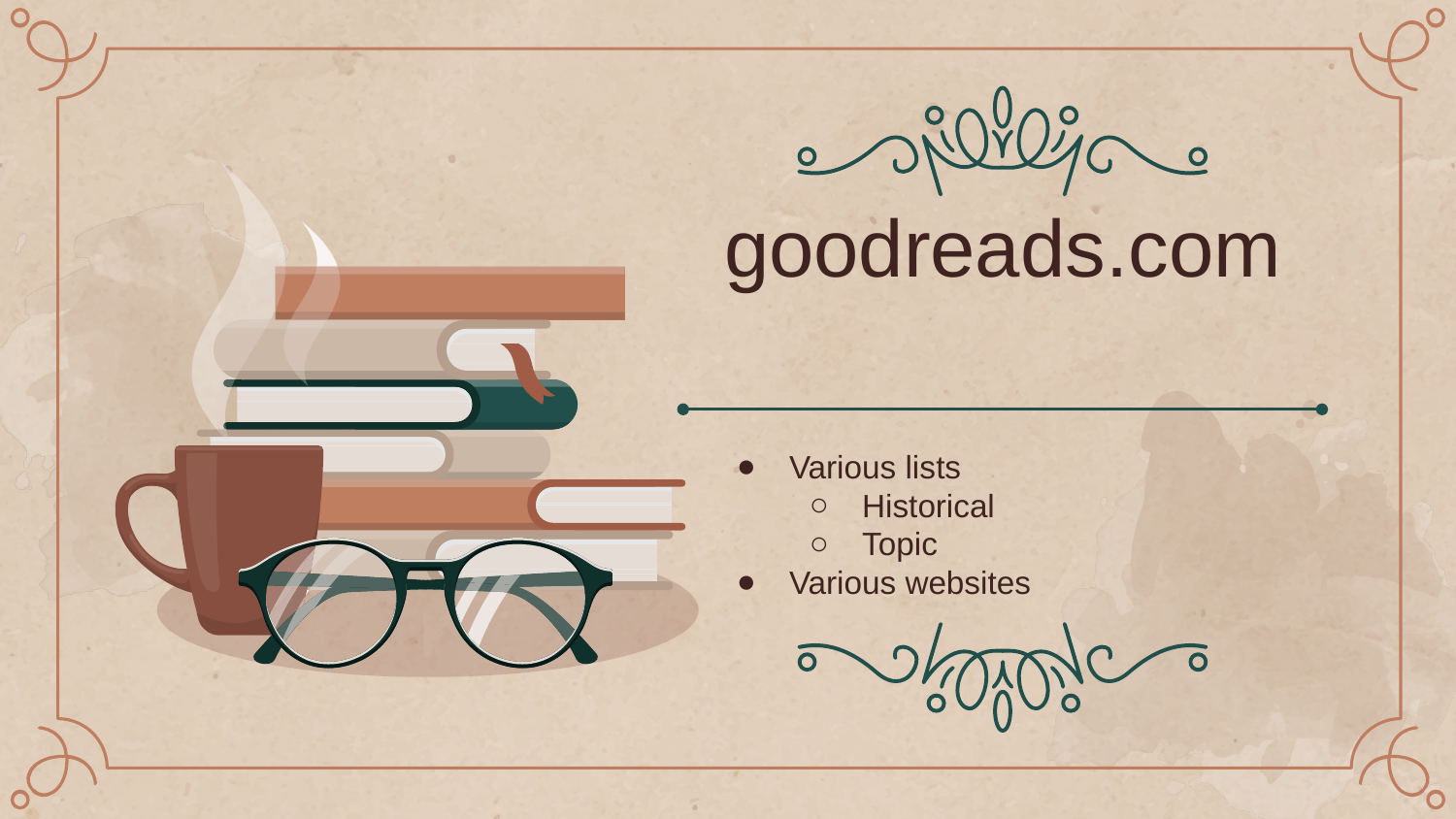

# goodreads.com
Various lists
Historical
Topic
Various websites